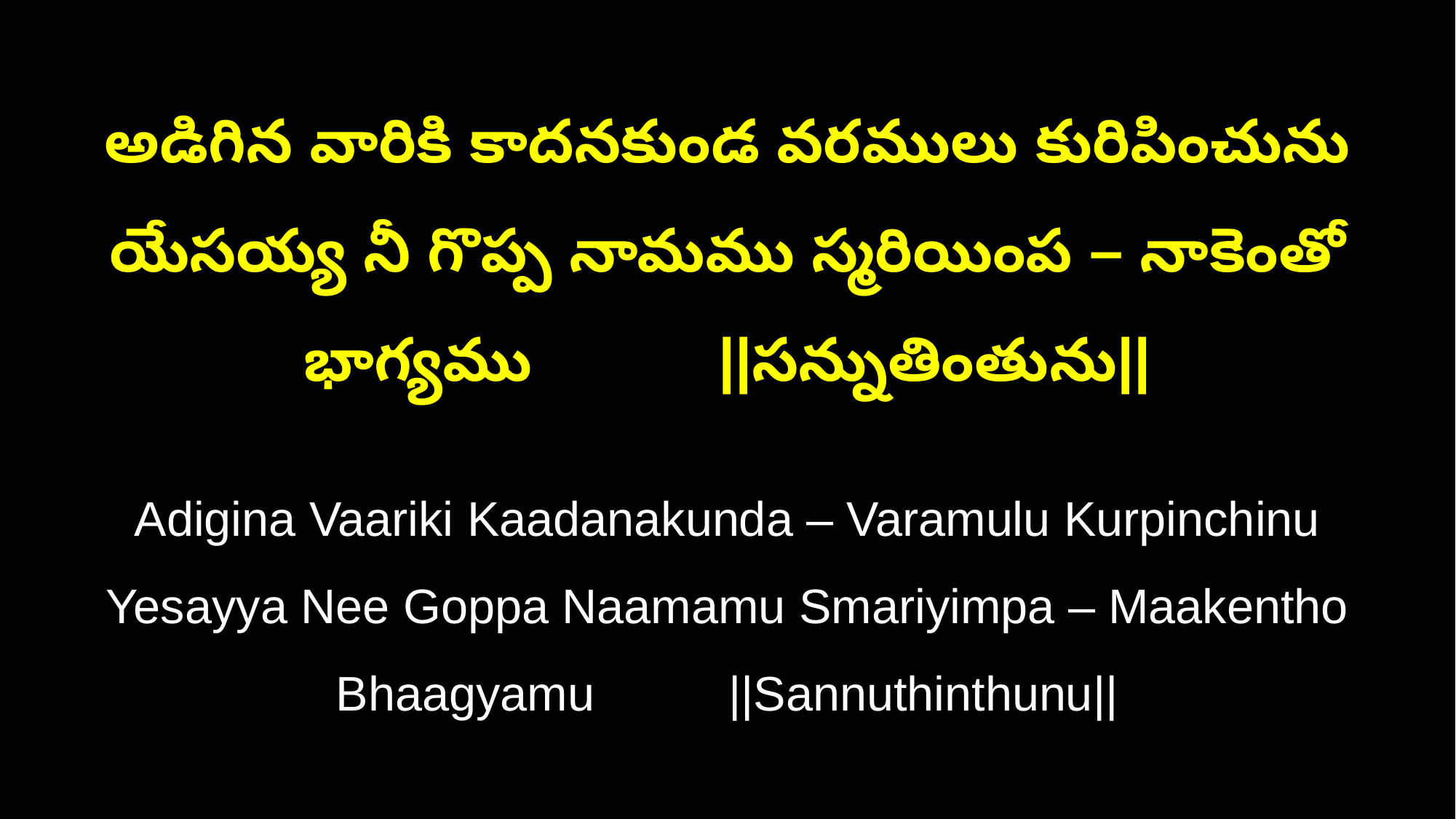

అడిగిన వారికి కాదనకుండ వరములు కురిపించును
యేసయ్య నీ గొప్ప నామము స్మరియింప – నాకెంతో భాగ్యము           ||సన్నుతింతును||
Adigina Vaariki Kaadanakunda – Varamulu Kurpinchinu
Yesayya Nee Goppa Naamamu Smariyimpa – Maakentho Bhaagyamu          ||Sannuthinthunu||